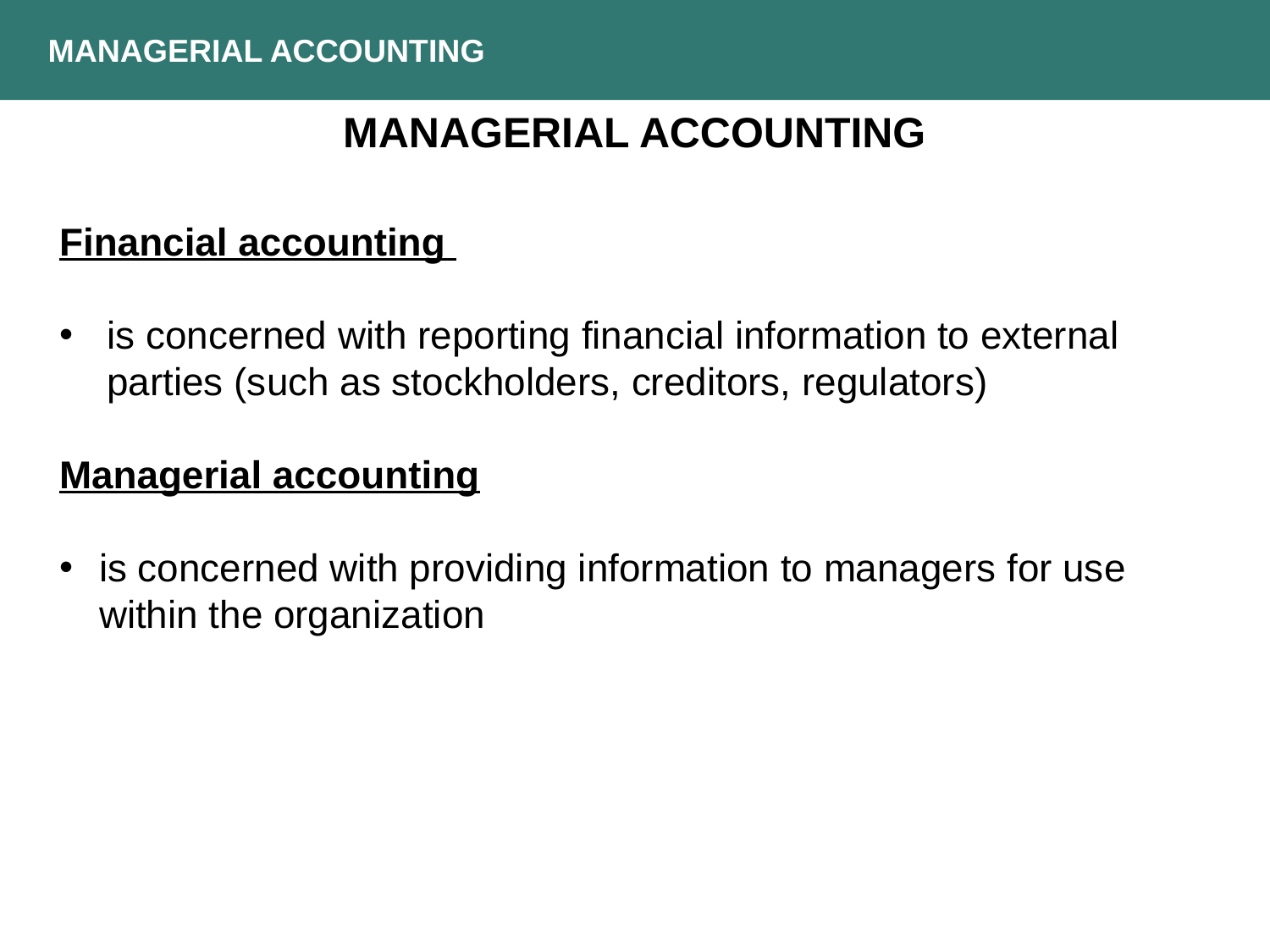

MANAGERIAL ACCOUNTING
MANAGERIAL ACCOUNTING
Financial accounting

is concerned with reporting financial information to external parties (such as stockholders, creditors, regulators)

Managerial accounting

is concerned with providing information to managers for use within the organization